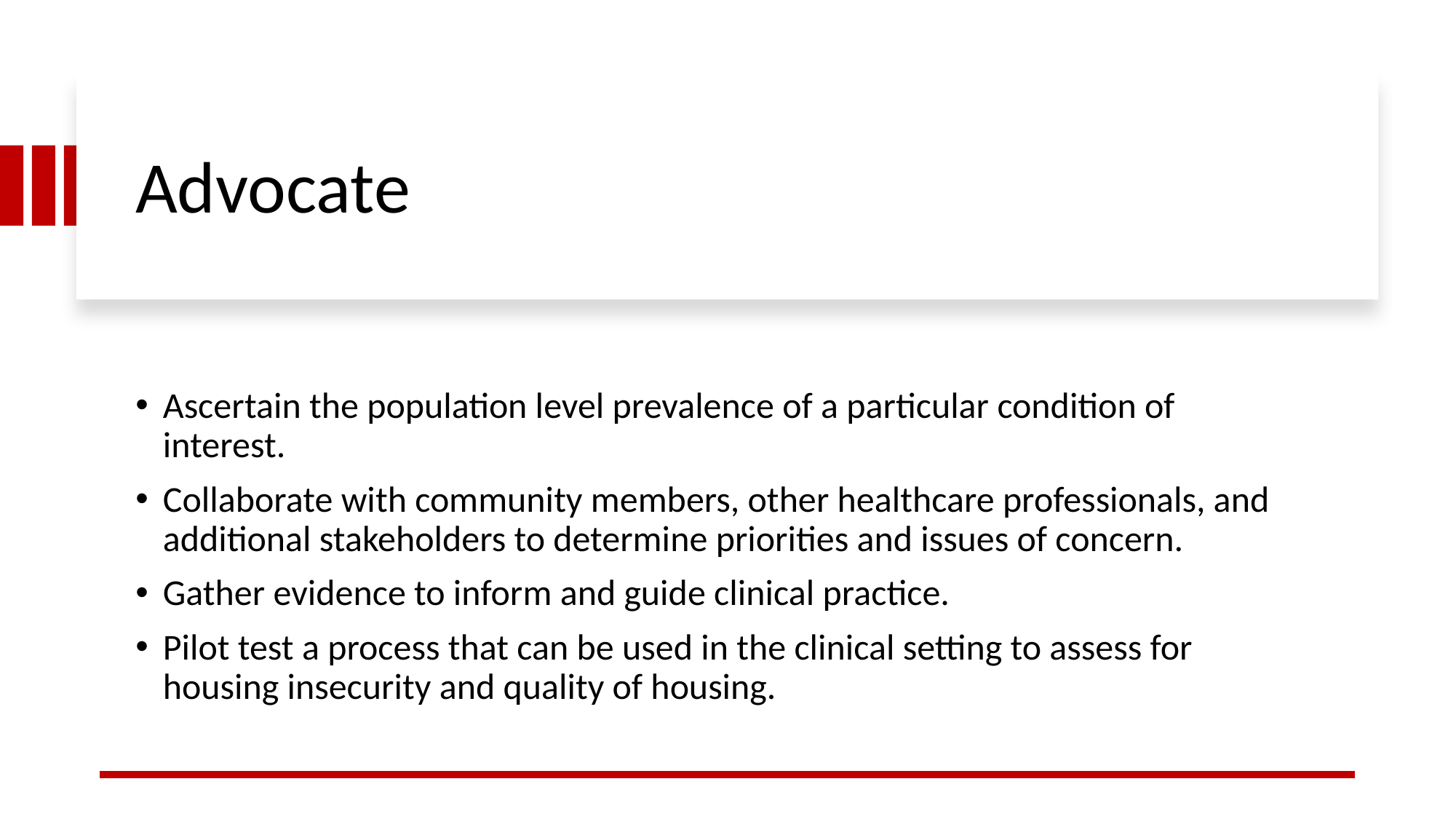

# Advocate

Ascertain the population level prevalence of a particular condition of interest.
Collaborate with community members, other healthcare professionals, and additional stakeholders to determine priorities and issues of concern.
Gather evidence to inform and guide clinical practice.
Pilot test a process that can be used in the clinical setting to assess for housing insecurity and quality of housing.